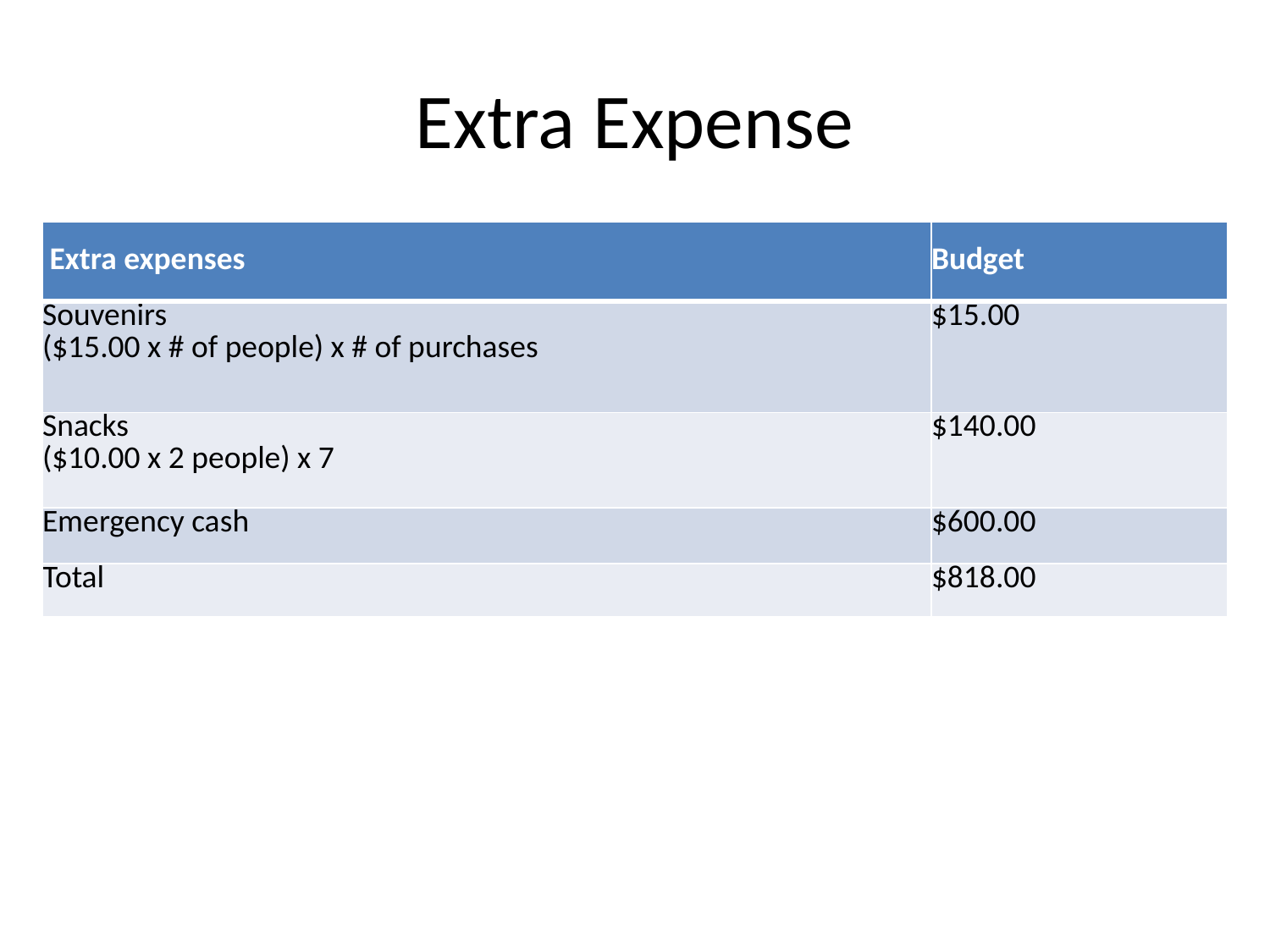

# Extra Expense
| Extra expenses | Budget |
| --- | --- |
| Souvenirs ($15.00 x # of people) x # of purchases | $15.00 |
| Snacks ($10.00 x 2 people) x 7 | $140.00 |
| Emergency cash | $600.00 |
| Total | $818.00 |